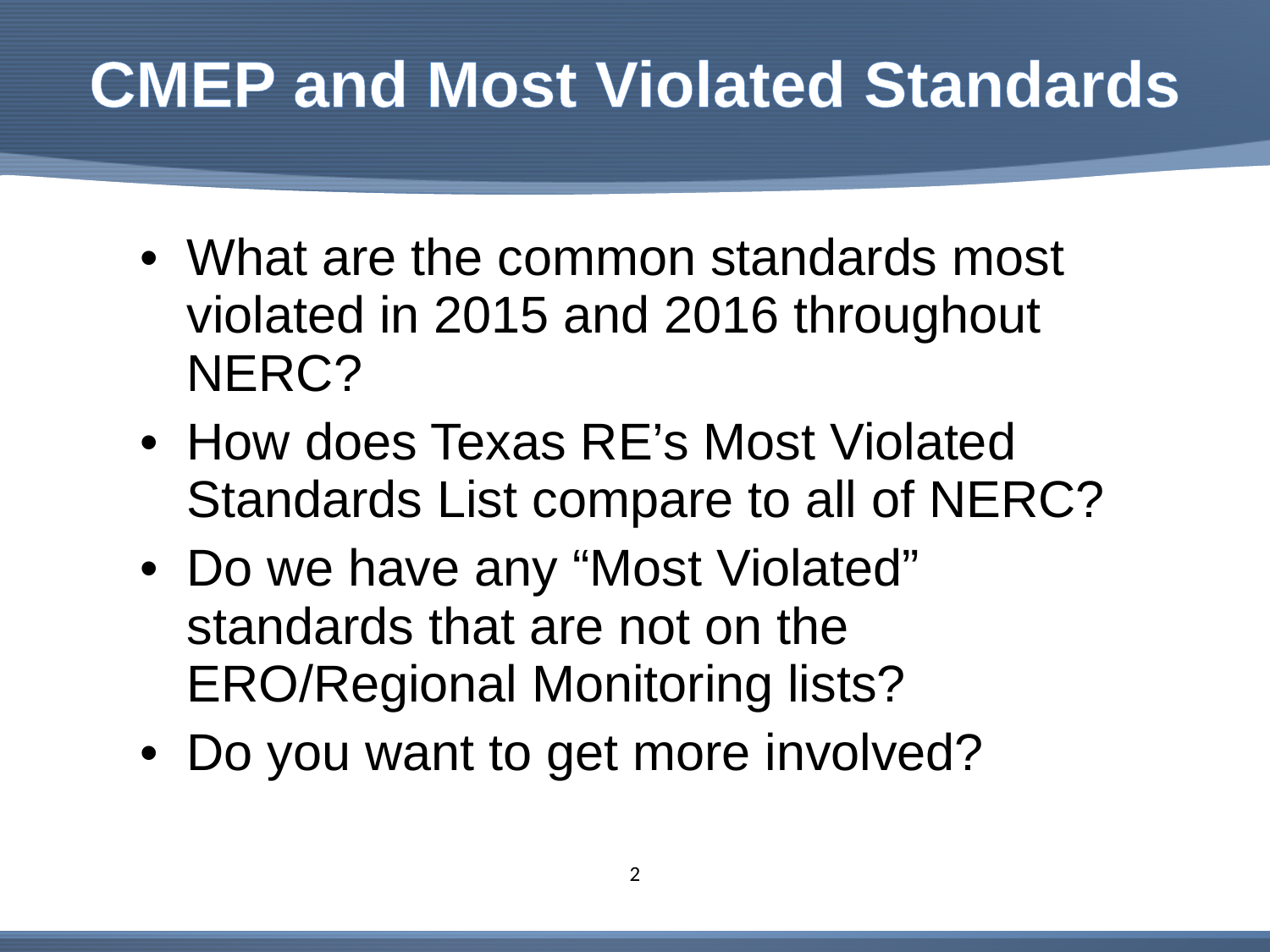

# CMEP and Most Violated Standards
What are the common standards most violated in 2015 and 2016 throughout NERC?
How does Texas RE’s Most Violated Standards List compare to all of NERC?
Do we have any “Most Violated” standards that are not on the ERO/Regional Monitoring lists?
Do you want to get more involved?

2